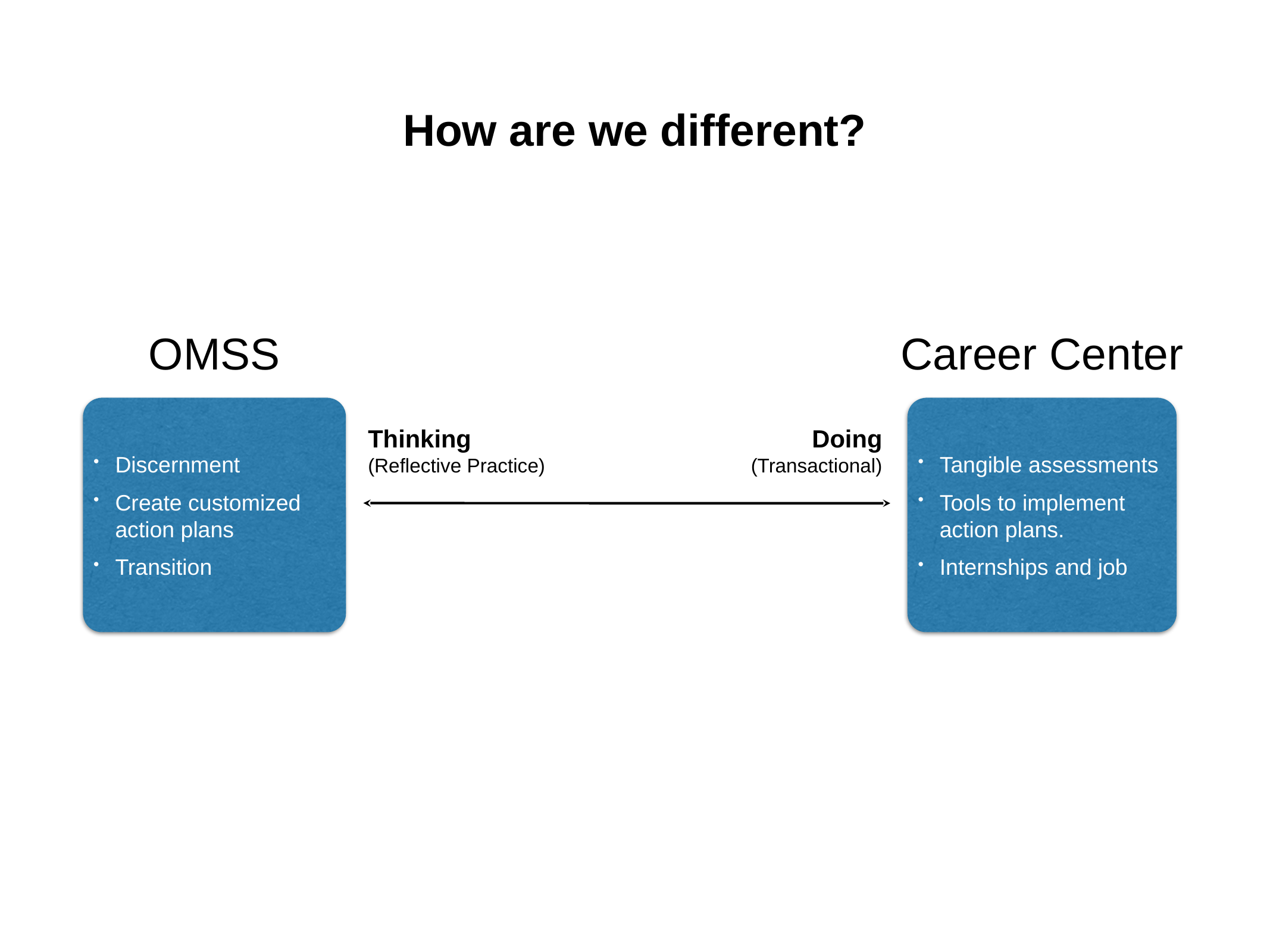

# How are we different?
OMSS
Career Center
Discernment
Create customized action plans
Transition
Tangible assessments
Tools to implement action plans.
Internships and job
Thinking
(Reflective Practice)
Doing
(Transactional)